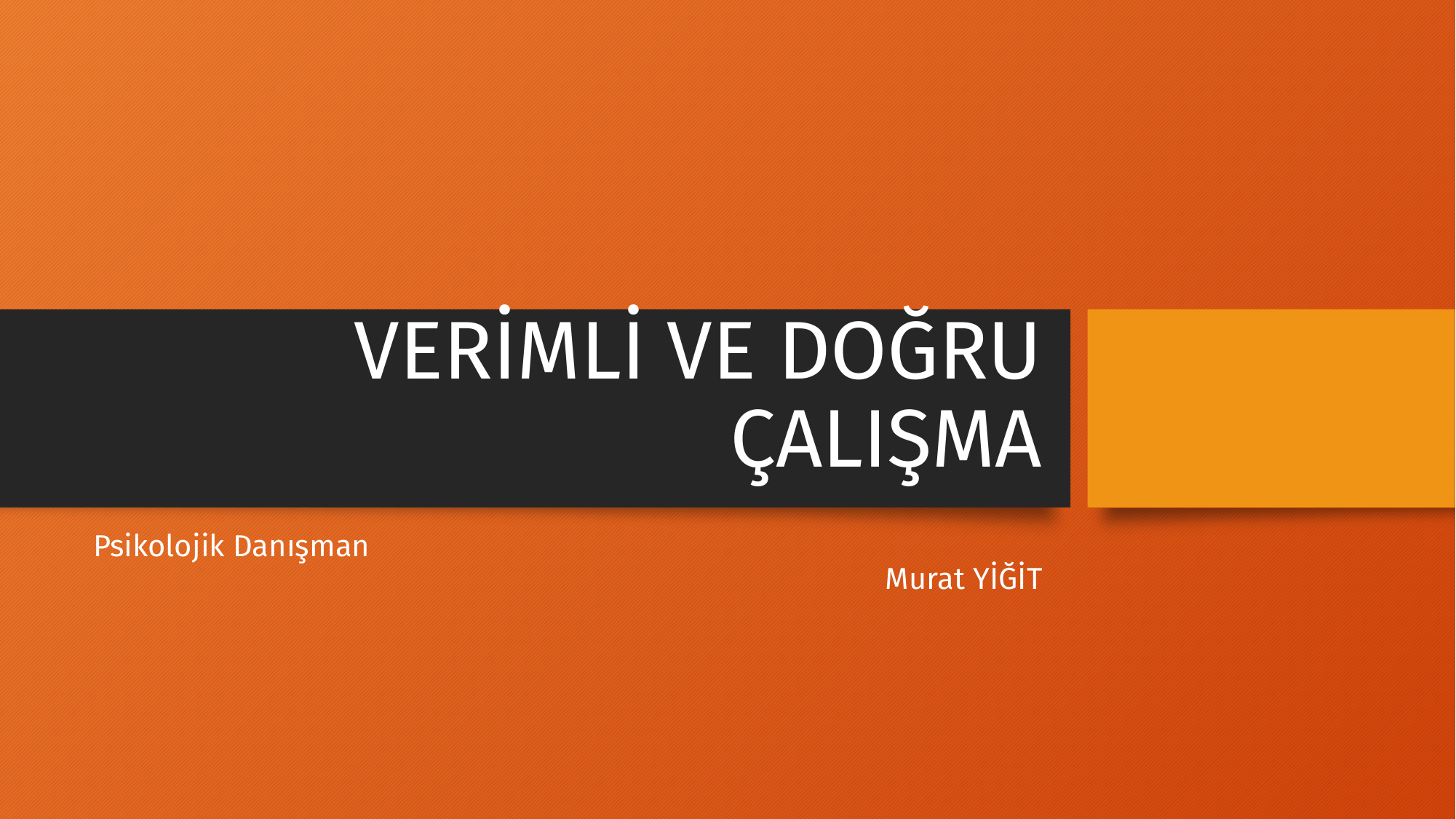

# VERİMLİ VE DOĞRU ÇALIŞMA
Psikolojik Danışman                                                                                       Murat YİĞİT